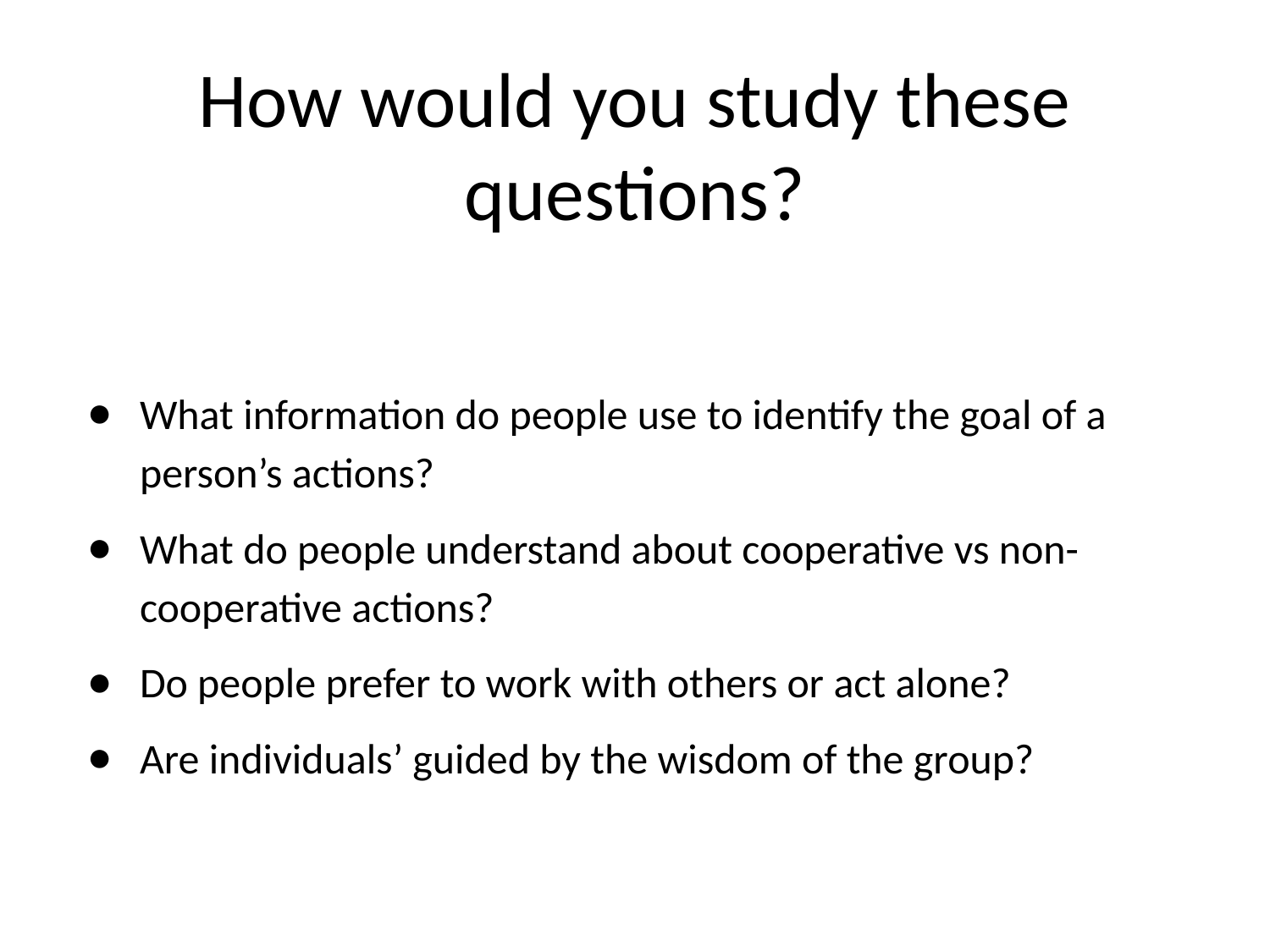

# How would you study these questions?

What information do people use to identify the goal of a person’s actions?
What do people understand about cooperative vs non-cooperative actions?
Do people prefer to work with others or act alone?
Are individuals’ guided by the wisdom of the group?